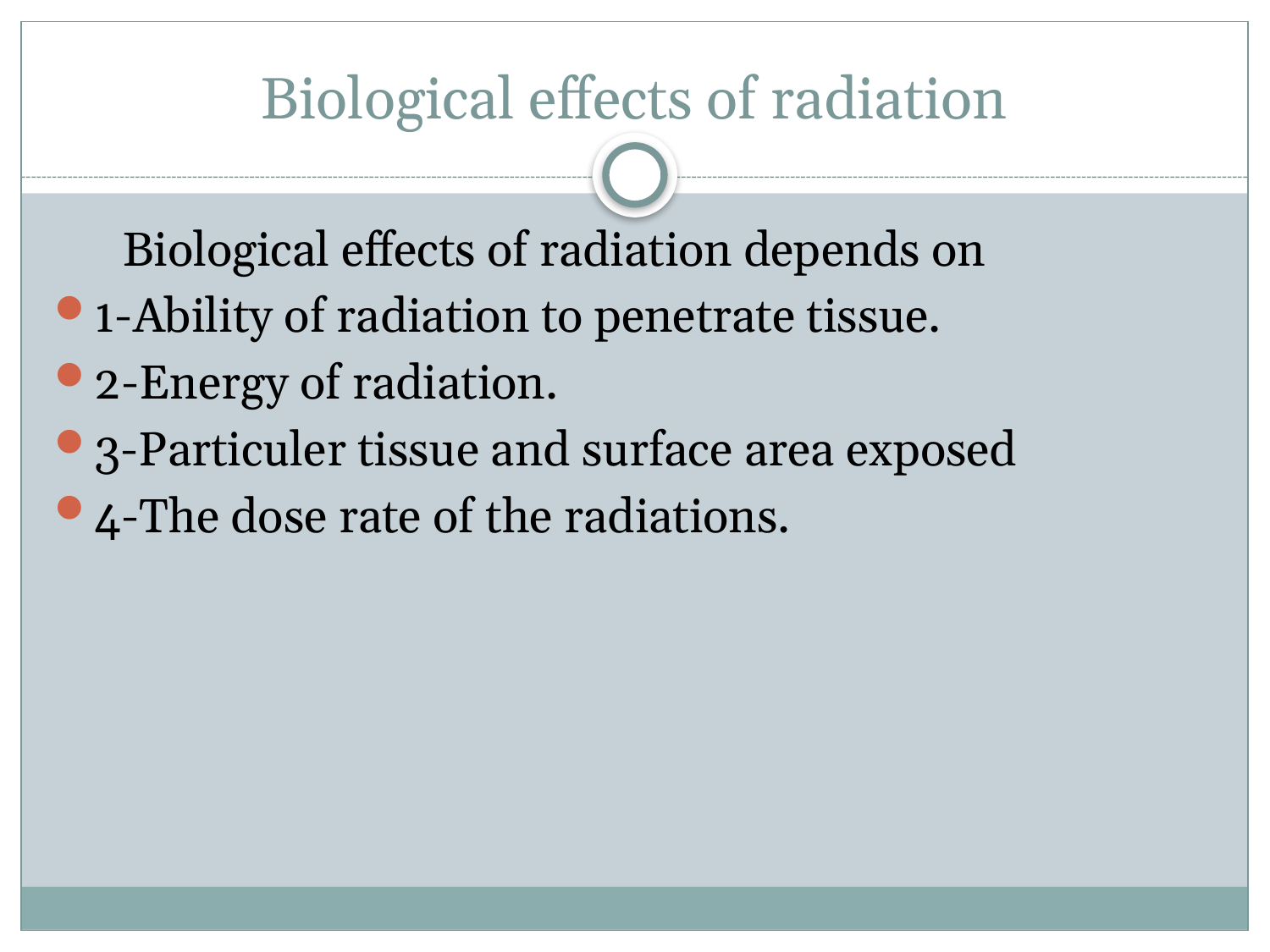

# Biological effects of radiation
      Biological effects of radiation depends on
1-Ability of radiation to penetrate tissue.
2-Energy of radiation.
3-Particuler tissue and surface area exposed
4-The dose rate of the radiations.